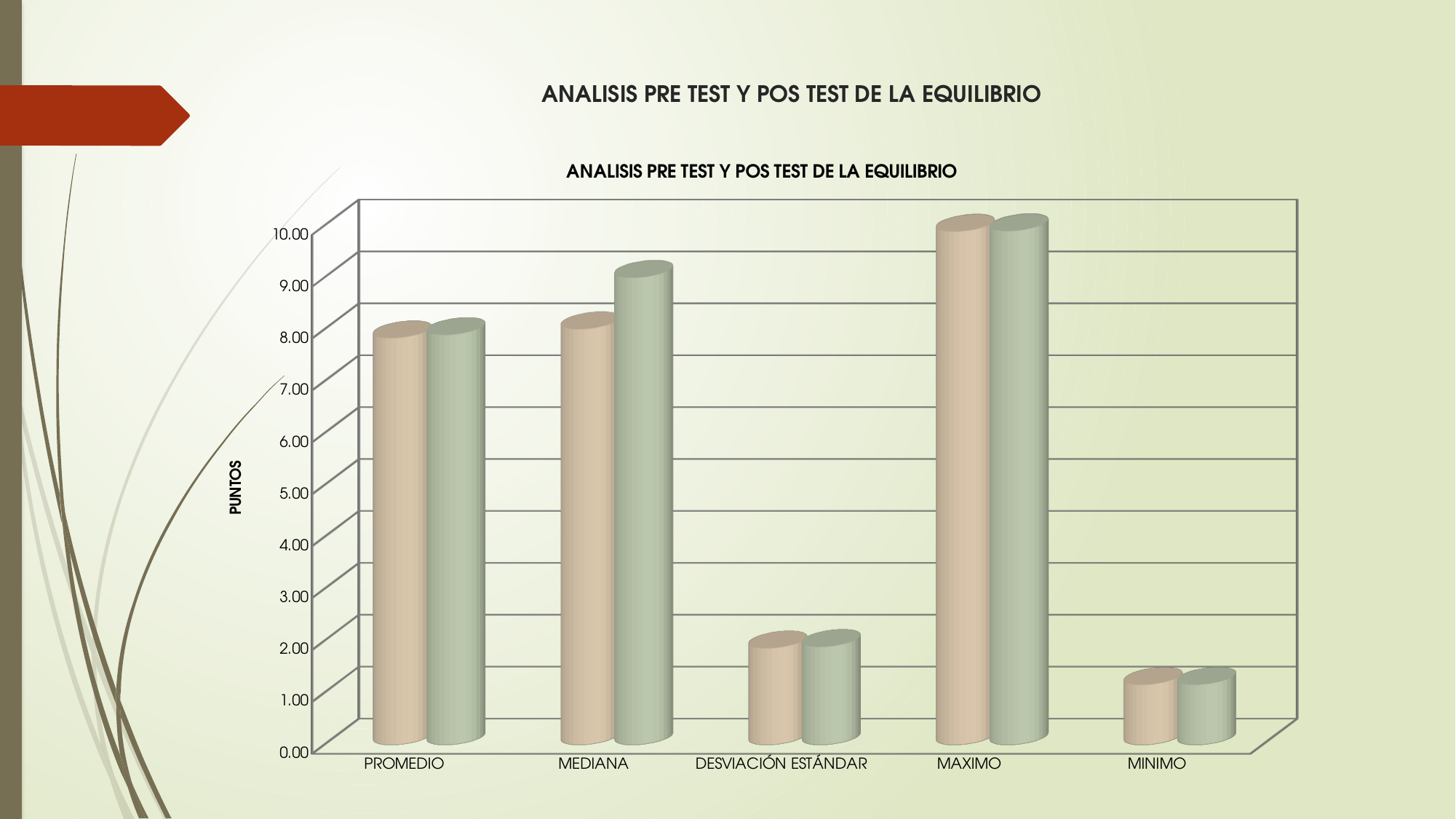

# ANALISIS PRE TEST Y POS TEST DE LA EQUILIBRIO

[unsupported chart]